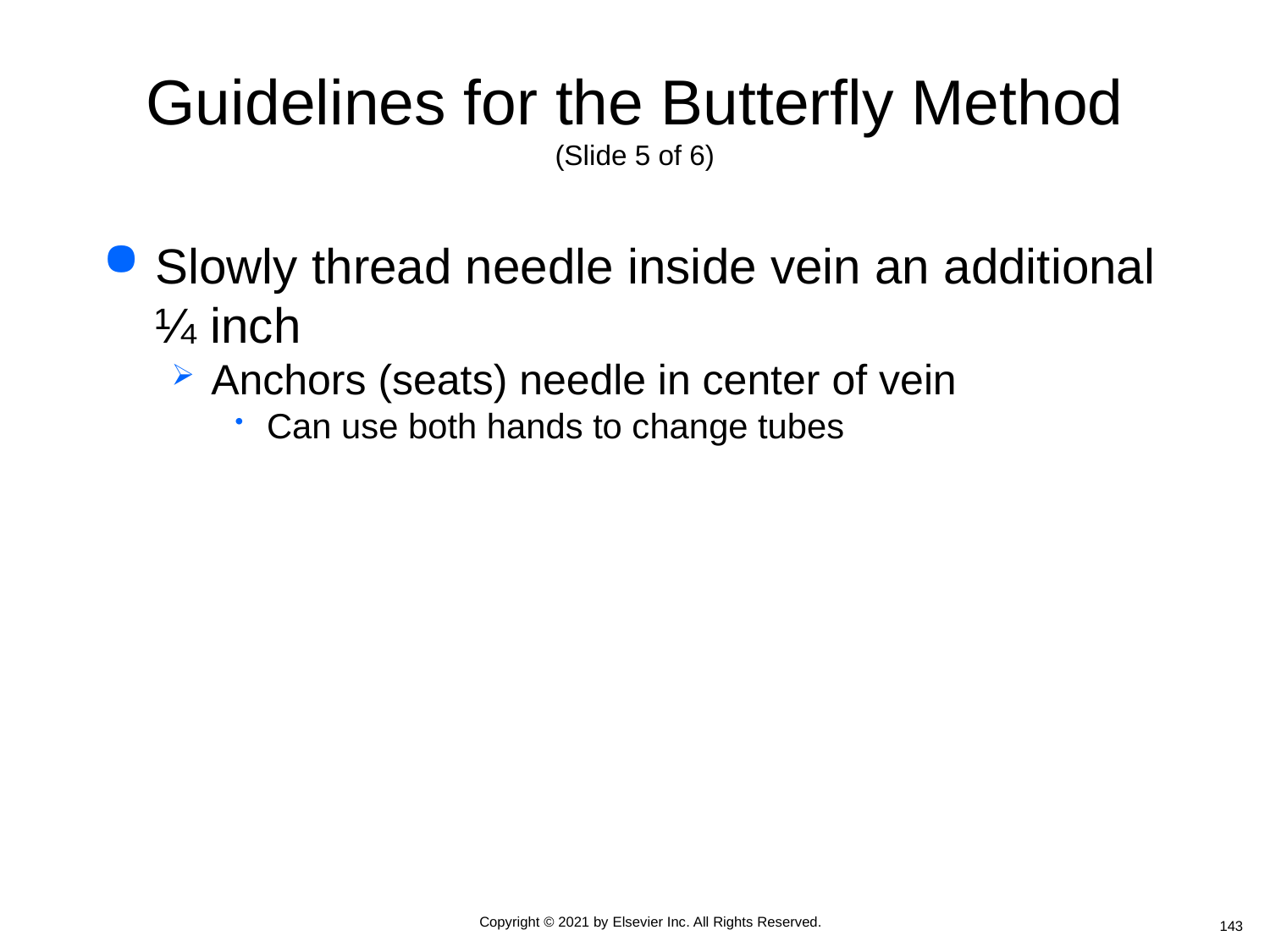

# Guidelines for the Butterfly Method (Slide 5 of 6)
Slowly thread needle inside vein an additional ¼ inch
Anchors (seats) needle in center of vein
Can use both hands to change tubes

143